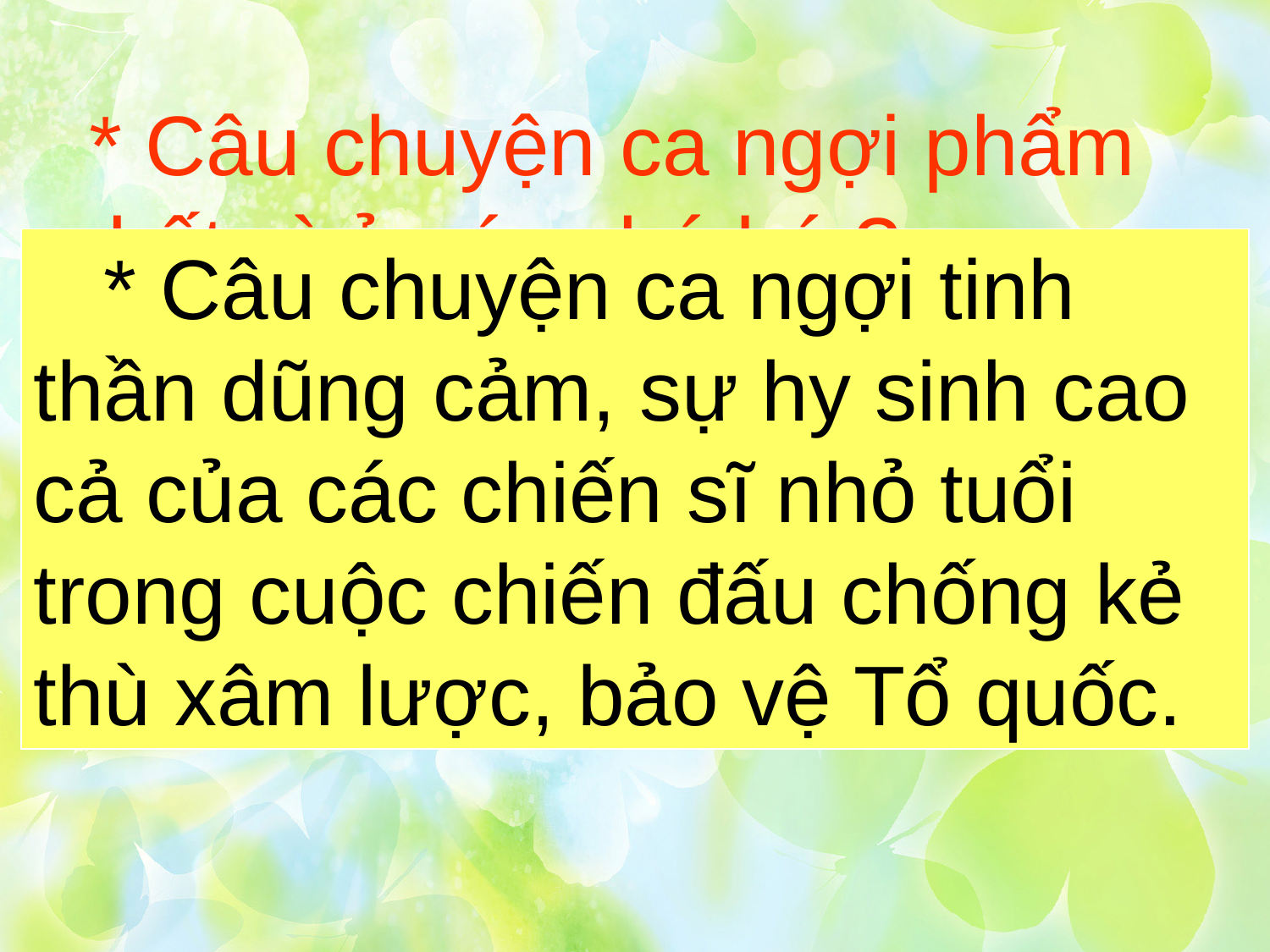

* Câu chuyện ca ngợi phẩm chất gì ở các chú bé ?
   * Câu chuyện ca ngợi tinh thần dũng cảm, sự hy sinh cao cả của các chiến sĩ nhỏ tuổi trong cuộc chiến đấu chống kẻ thù xâm lược, bảo vệ Tổ quốc.